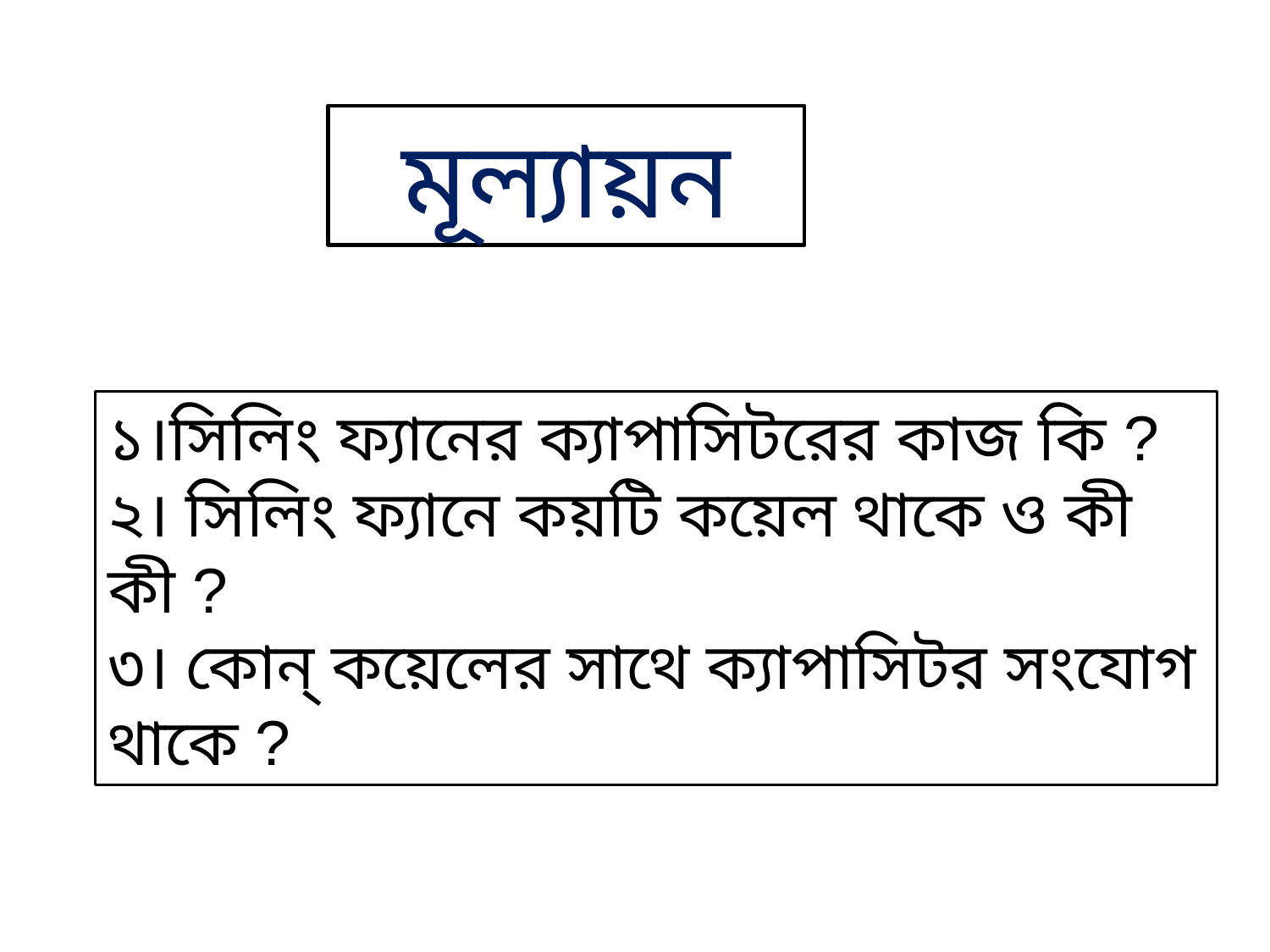

মূল্যায়ন
১।সিলিং ফ্যানের ক্যাপাসিটরের কাজ কি ?
২। সিলিং ফ্যানে কয়টি কয়েল থাকে ও কী কী ?
৩। কোন্‌ কয়েলের সাথে ক্যাপাসিটর সংযোগ থাকে ?